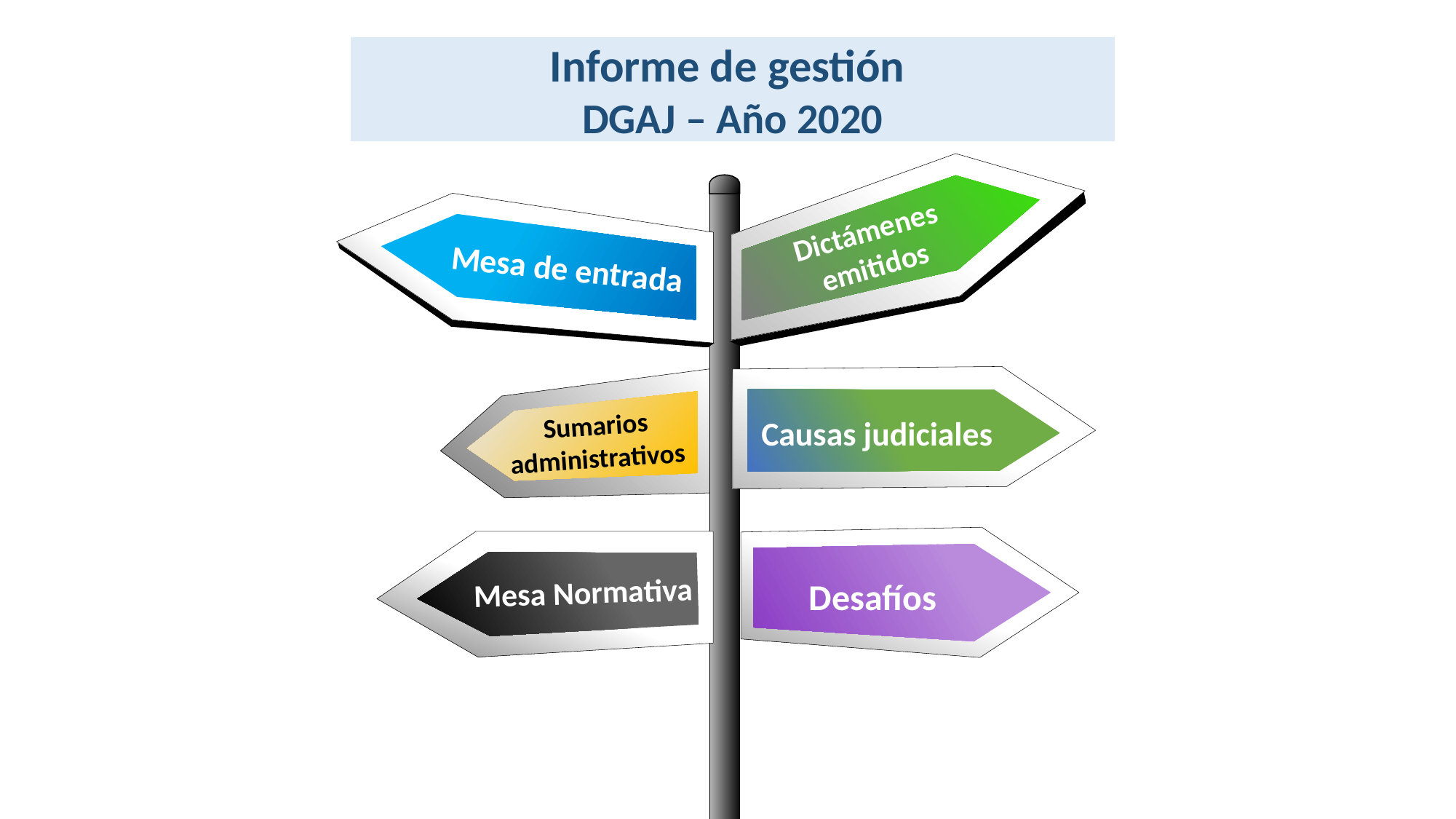

Informe de gestión
DGAJ – Año 2020

Dictámenes emitidos
Mesa de entrada
Sumarios administrativos
Causas judiciales
Mesa Normativa
Desafíos